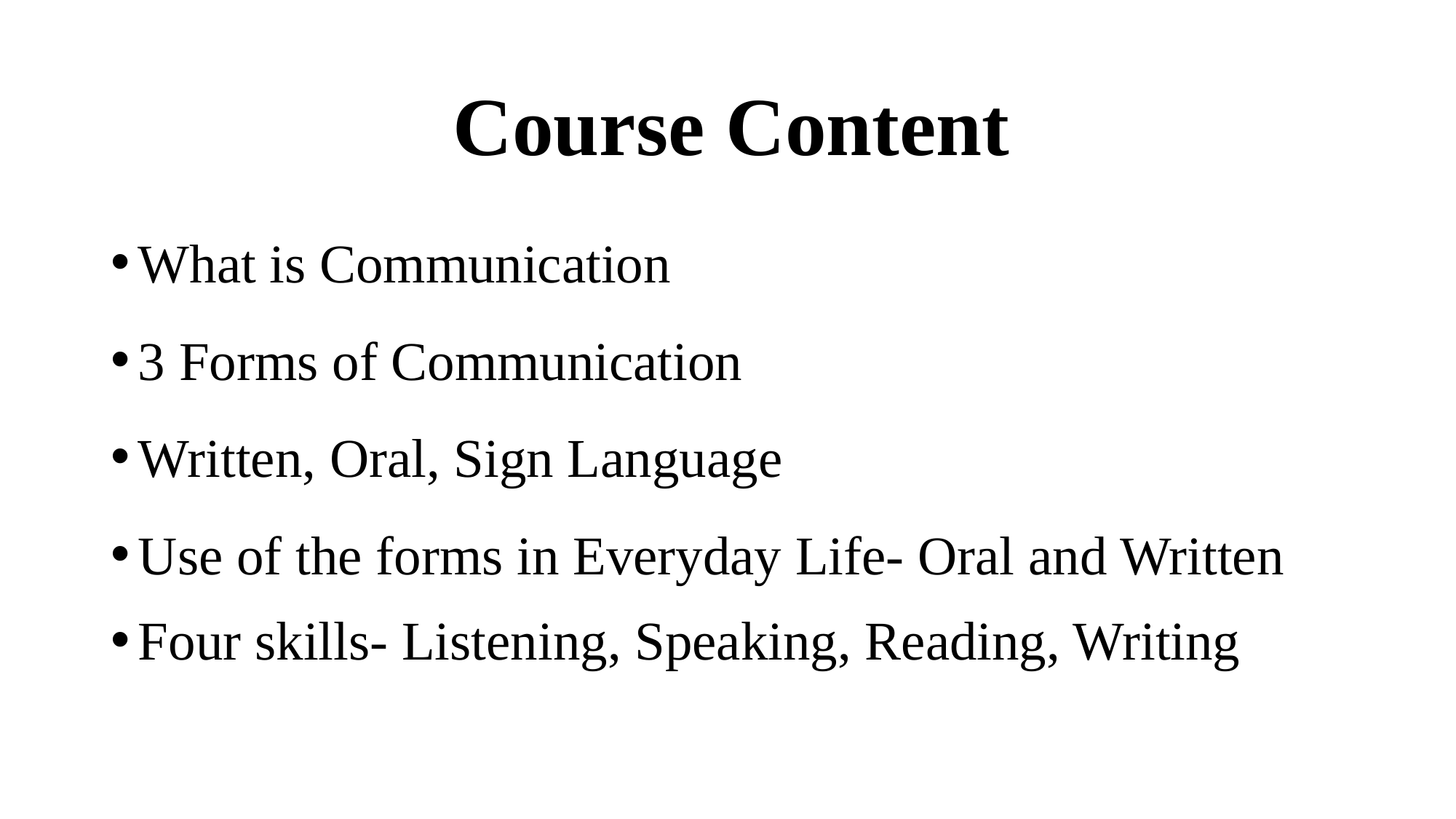

# Course Content
What is Communication
3 Forms of Communication
Written, Oral, Sign Language
Use of the forms in Everyday Life- Oral and Written
Four skills- Listening, Speaking, Reading, Writing